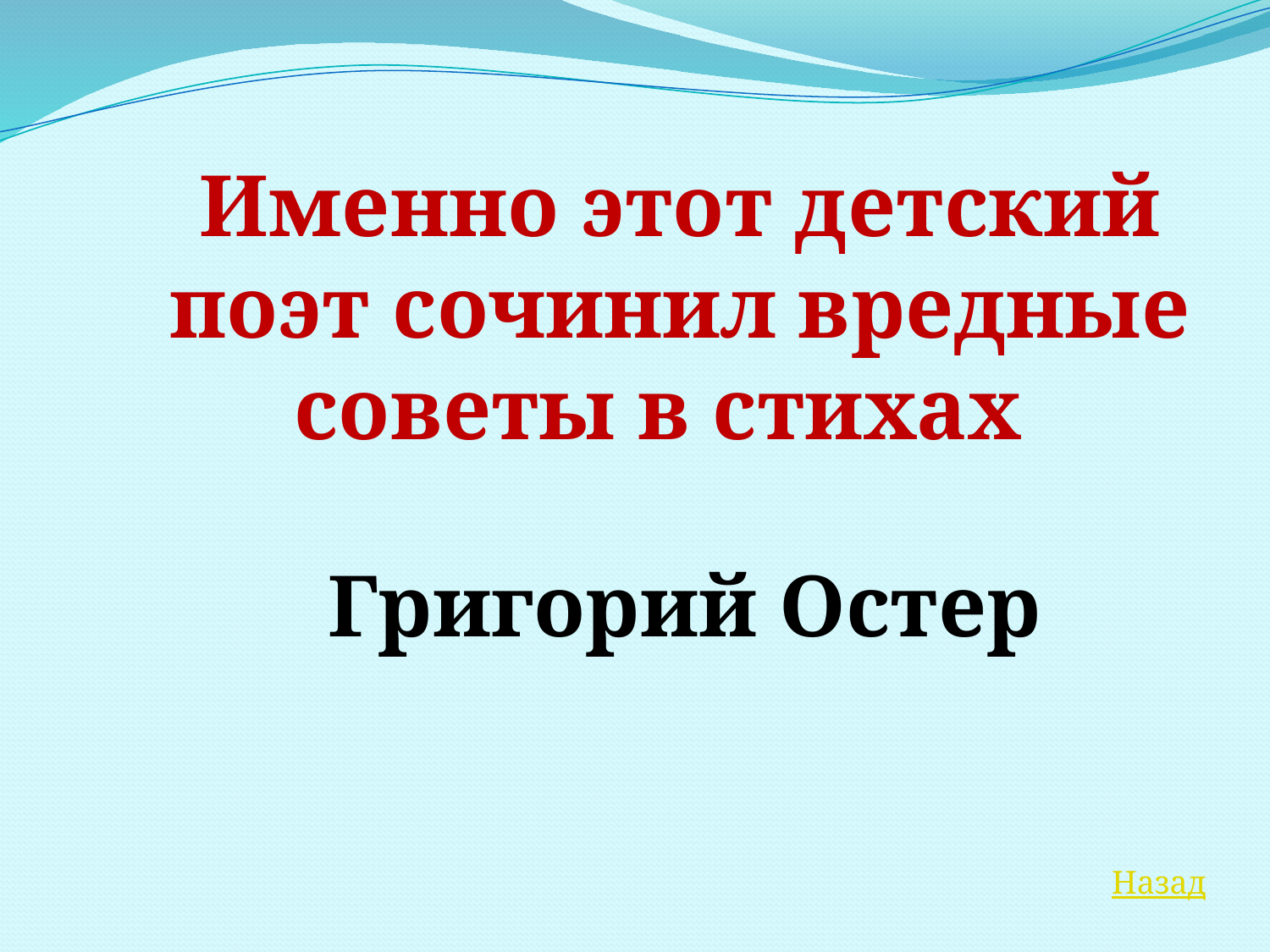

Именно этот детский поэт сочинил вредные советы в стихах
Григорий Остер
Назад